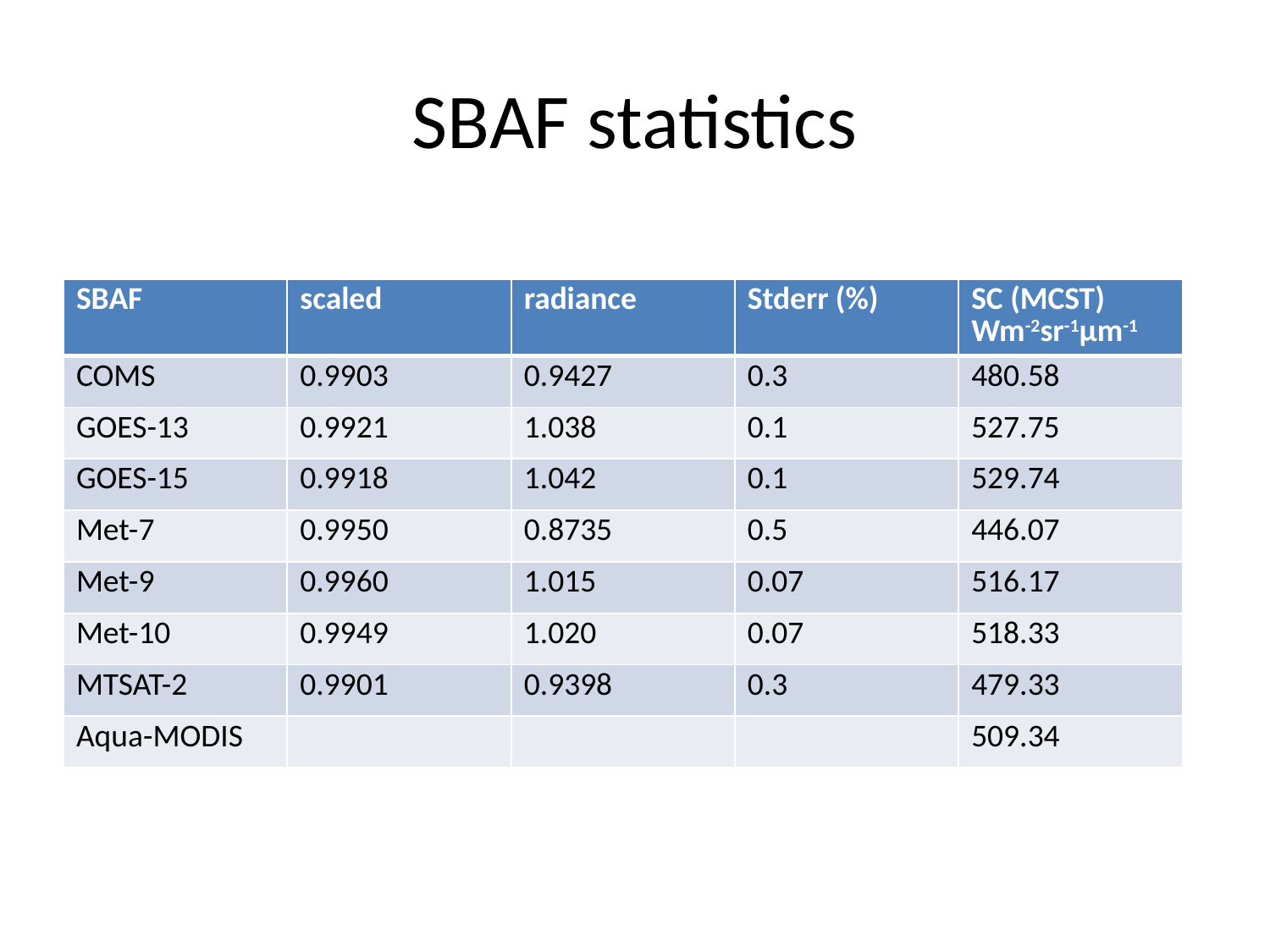

# SBAF statistics
| SBAF | scaled | radiance | Stderr (%) | SC (MCST) Wm-2sr-1µm-1 |
| --- | --- | --- | --- | --- |
| COMS | 0.9903 | 0.9427 | 0.3 | 480.58 |
| GOES-13 | 0.9921 | 1.038 | 0.1 | 527.75 |
| GOES-15 | 0.9918 | 1.042 | 0.1 | 529.74 |
| Met-7 | 0.9950 | 0.8735 | 0.5 | 446.07 |
| Met-9 | 0.9960 | 1.015 | 0.07 | 516.17 |
| Met-10 | 0.9949 | 1.020 | 0.07 | 518.33 |
| MTSAT-2 | 0.9901 | 0.9398 | 0.3 | 479.33 |
| Aqua-MODIS |  |  |  | 509.34 |